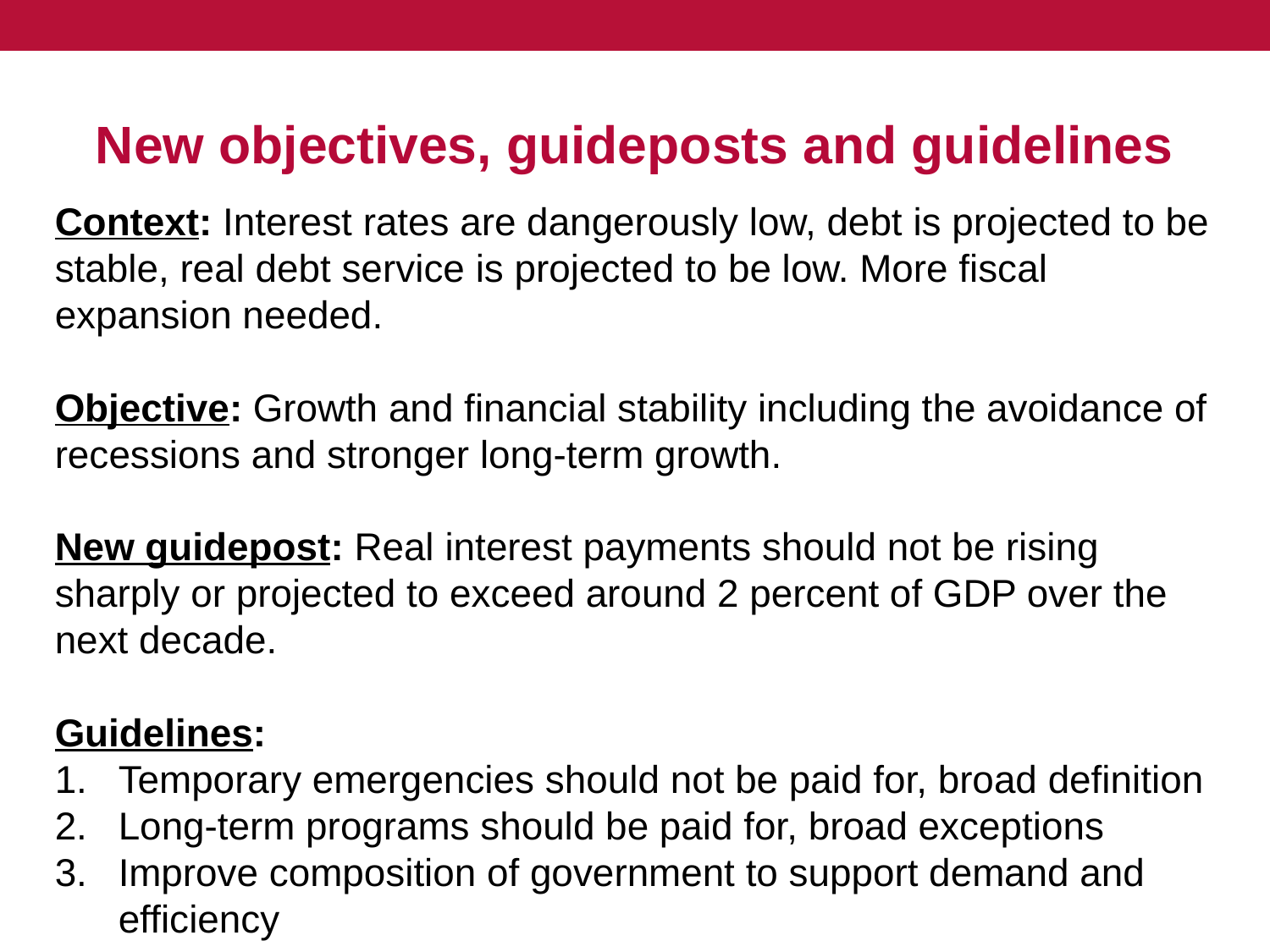

# New objectives, guideposts and guidelines
Context: Interest rates are dangerously low, debt is projected to be stable, real debt service is projected to be low. More fiscal expansion needed.

Objective: Growth and financial stability including the avoidance of recessions and stronger long-term growth.

New guidepost: Real interest payments should not be rising sharply or projected to exceed around 2 percent of GDP over the next decade.

Guidelines:
Temporary emergencies should not be paid for, broad definition
Long-term programs should be paid for, broad exceptions
Improve composition of government to support demand and efficiency